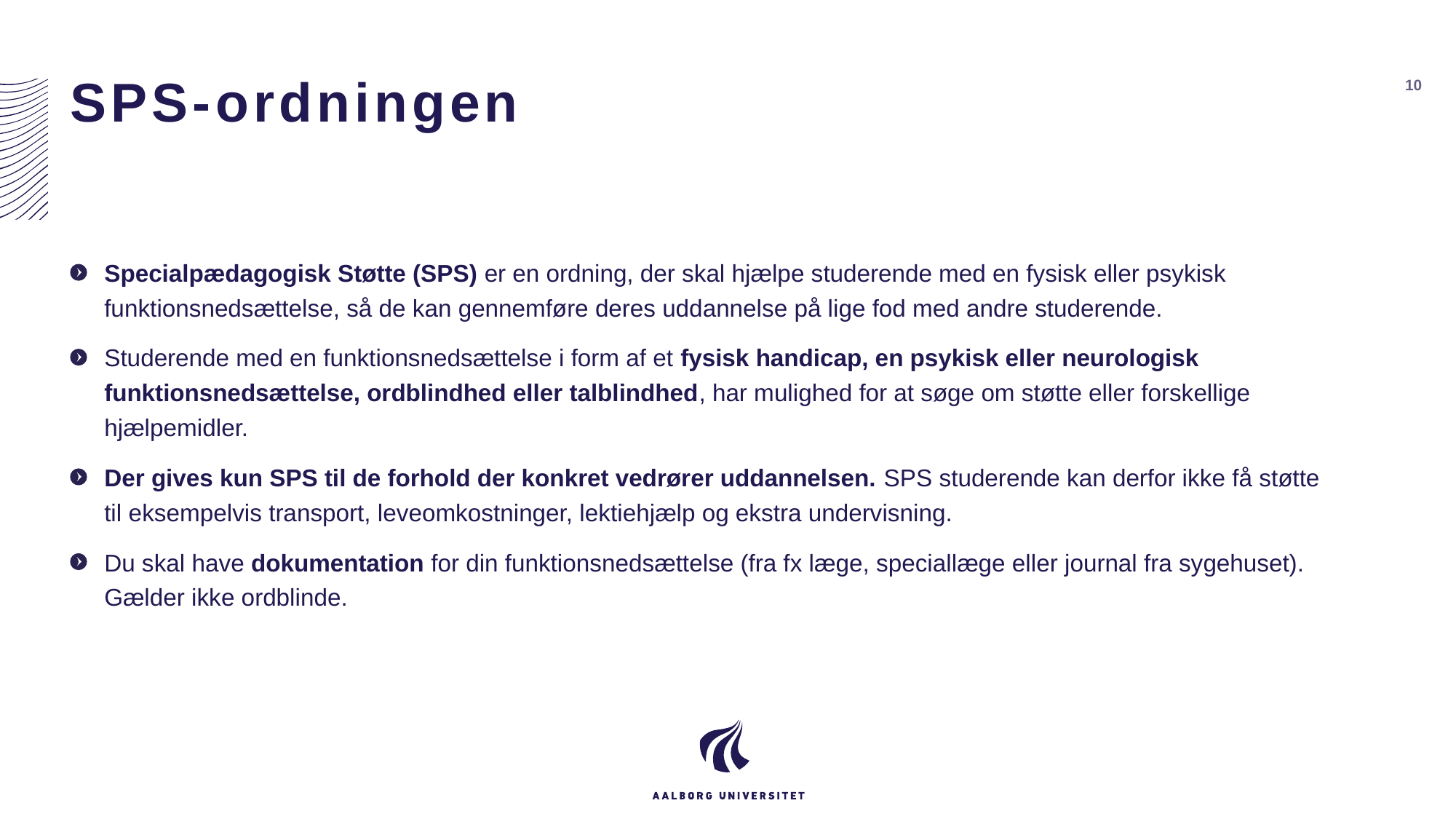

# SPS-ordningen
10
Specialpædagogisk Støtte (SPS) er en ordning, der skal hjælpe studerende med en fysisk eller psykisk funktionsnedsættelse, så de kan gennemføre deres uddannelse på lige fod med andre studerende.
Studerende med en funktionsnedsættelse i form af et fysisk handicap, en psykisk eller neurologisk funktionsnedsættelse, ordblindhed eller talblindhed, har mulighed for at søge om støtte eller forskellige hjælpemidler.
Der gives kun SPS til de forhold der konkret vedrører uddannelsen. SPS studerende kan derfor ikke få støtte til eksempelvis transport, leveomkostninger, lektiehjælp og ekstra undervisning.
Du skal have dokumentation for din funktionsnedsættelse (fra fx læge, speciallæge eller journal fra sygehuset). Gælder ikke ordblinde.